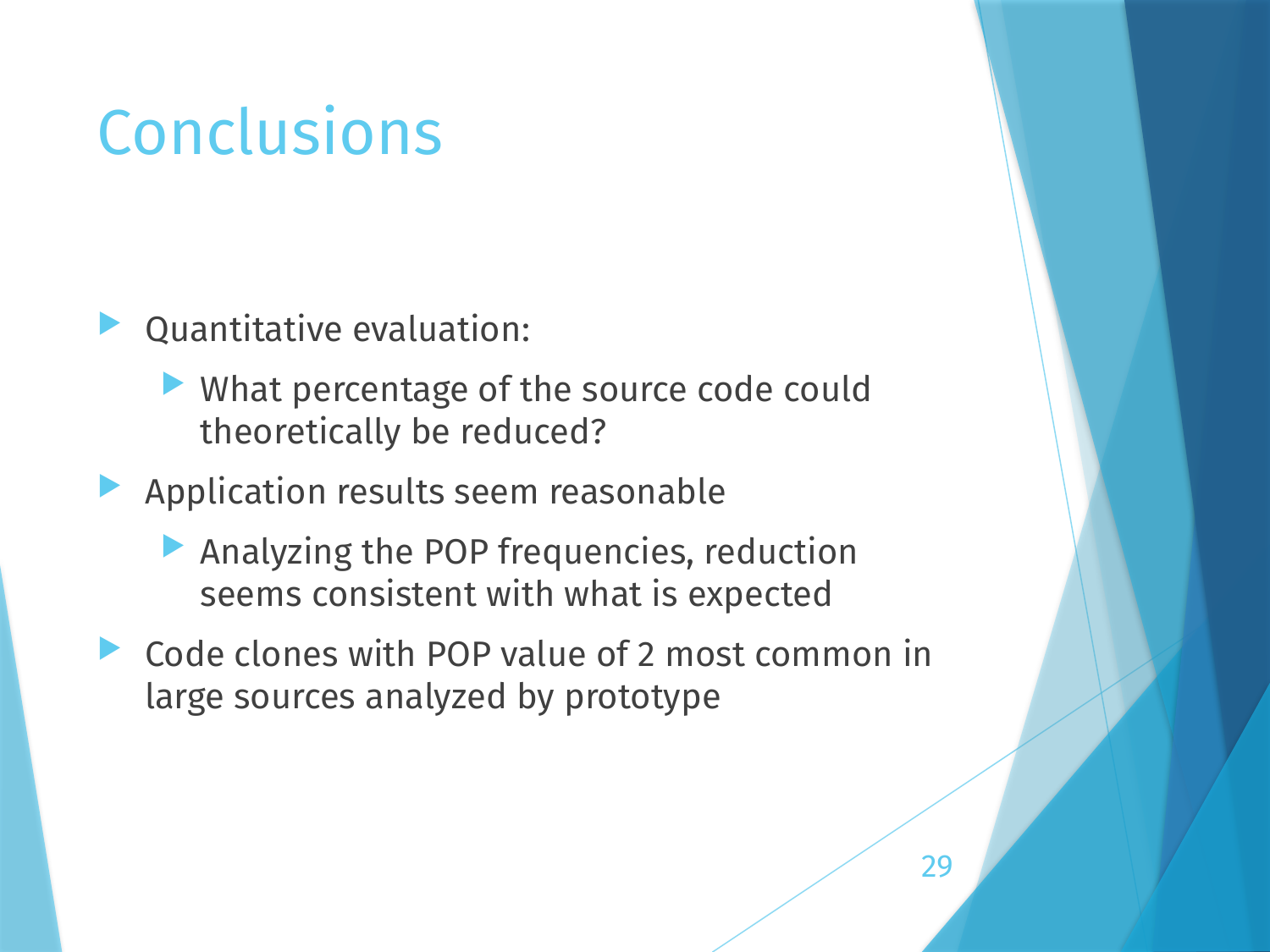

# Conclusions
Quantitative evaluation:
What percentage of the source code could theoretically be reduced?
Application results seem reasonable
Analyzing the POP frequencies, reduction seems consistent with what is expected
Code clones with POP value of 2 most common in large sources analyzed by prototype
29